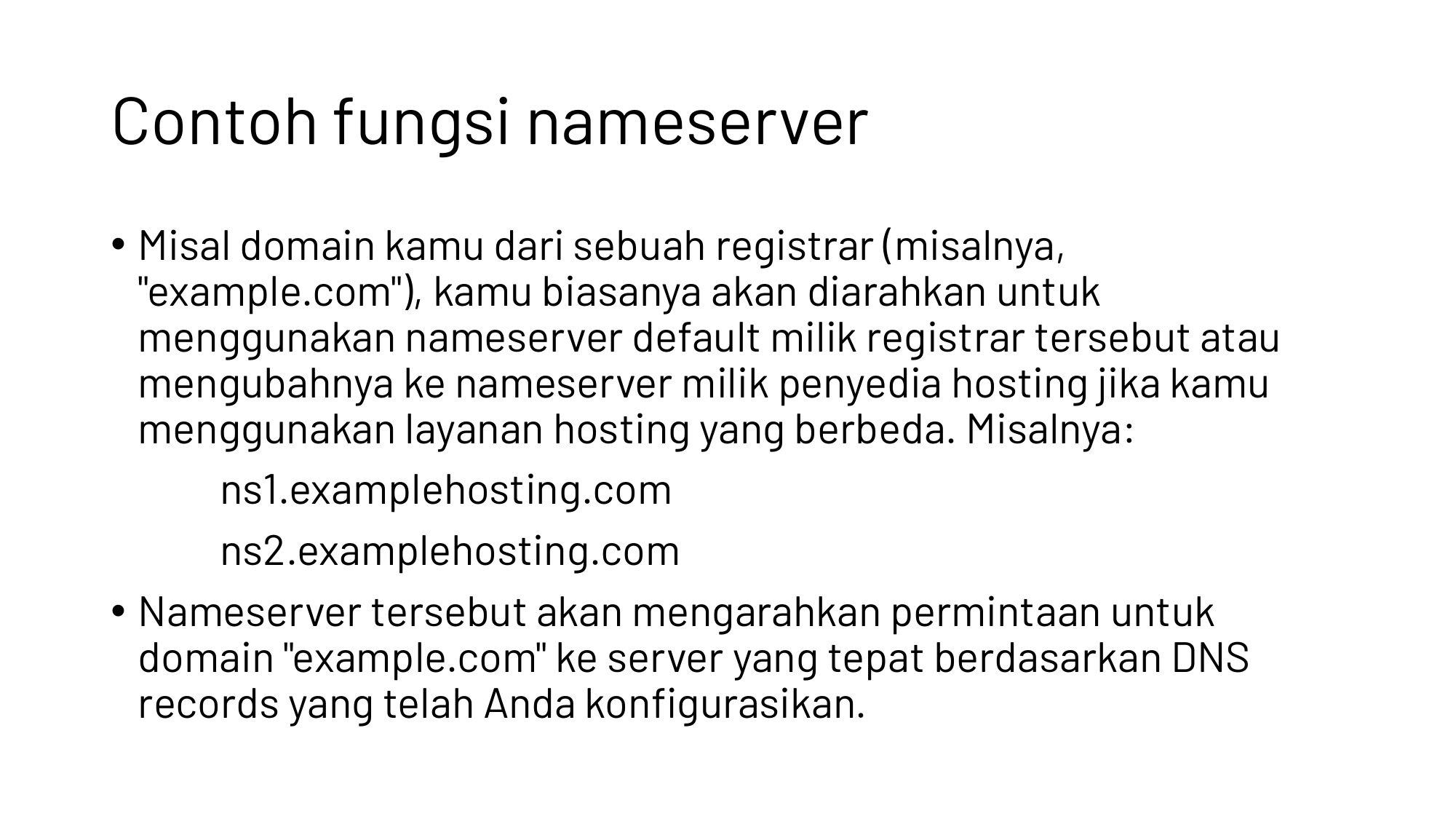

# Contoh fungsi nameserver
Misal domain kamu dari sebuah registrar (misalnya, "example.com"), kamu biasanya akan diarahkan untuk menggunakan nameserver default milik registrar tersebut atau mengubahnya ke nameserver milik penyedia hosting jika kamu menggunakan layanan hosting yang berbeda. Misalnya:
	ns1.examplehosting.com
	ns2.examplehosting.com
Nameserver tersebut akan mengarahkan permintaan untuk domain "example.com" ke server yang tepat berdasarkan DNS records yang telah Anda konfigurasikan.